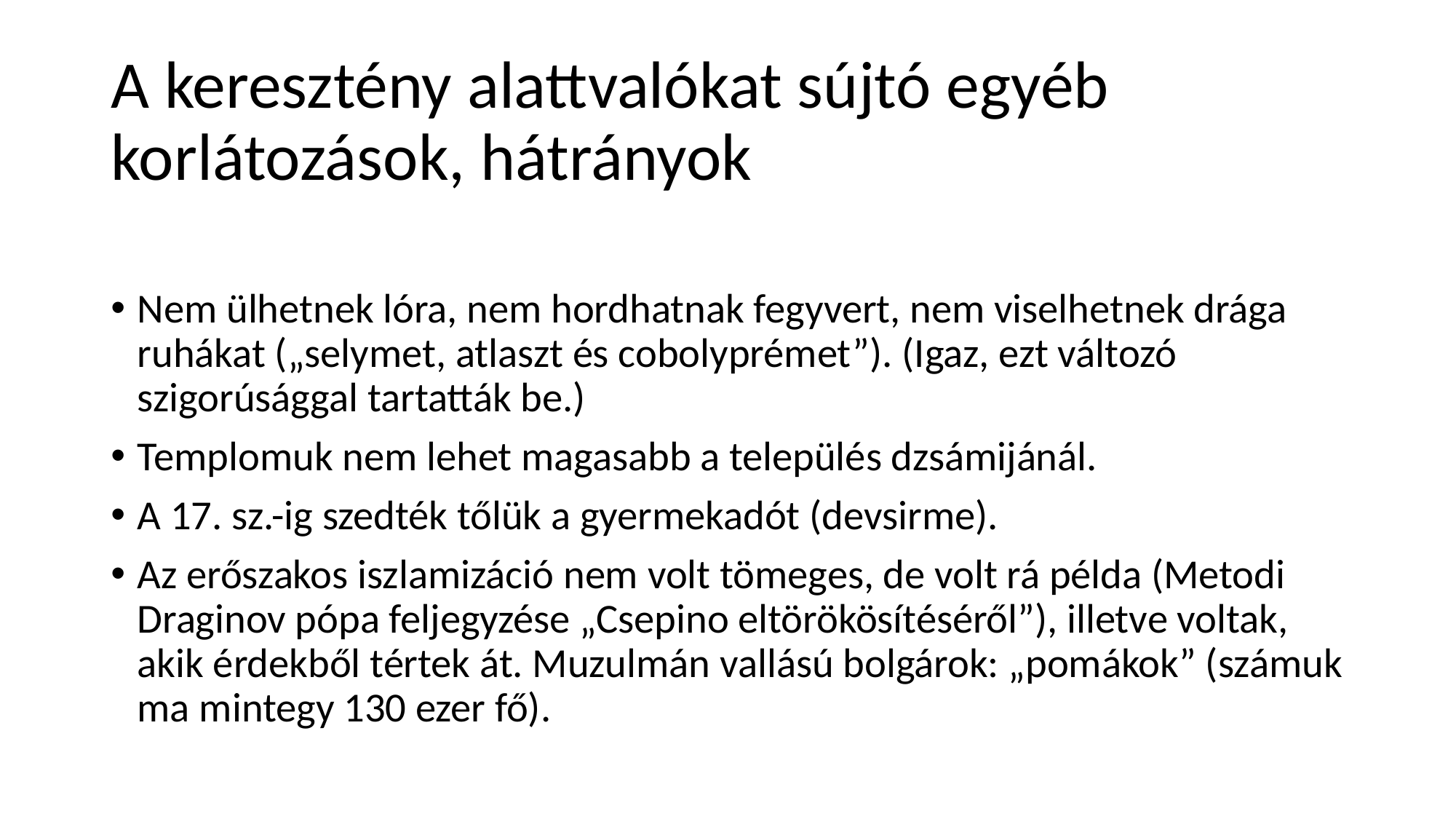

# A keresztény alattvalókat sújtó egyéb korlátozások, hátrányok

Nem ülhetnek lóra, nem hordhatnak fegyvert, nem viselhetnek drága ruhákat („selymet, atlaszt és cobolyprémet”). (Igaz, ezt változó szigorúsággal tartatták be.)
Templomuk nem lehet magasabb a település dzsámijánál.
A 17. sz.-ig szedték tőlük a gyermekadót (devsirme).
Az erőszakos iszlamizáció nem volt tömeges, de volt rá példa (Metodi Draginov pópa feljegyzése „Csepino eltörökösítéséről”), illetve voltak, akik érdekből tértek át. Muzulmán vallású bolgárok: „pomákok” (számuk ma mintegy 130 ezer fő).